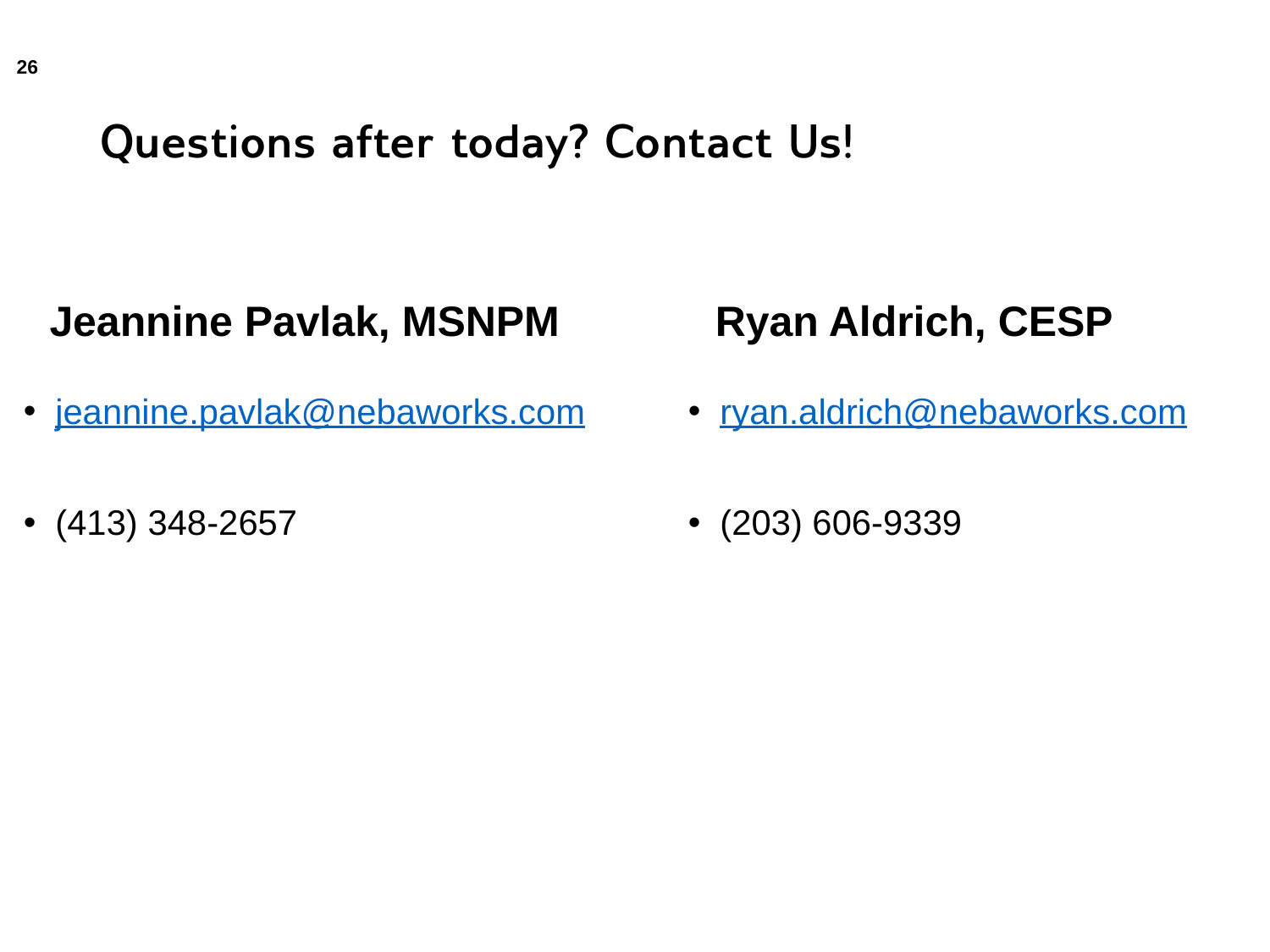

26
# Questions after today? Contact Us!
Jeannine Pavlak, MSNPM
Ryan Aldrich, CESP
jeannine.pavlak@nebaworks.com

(413) 348-2657
ryan.aldrich@nebaworks.com

(203) 606-9339